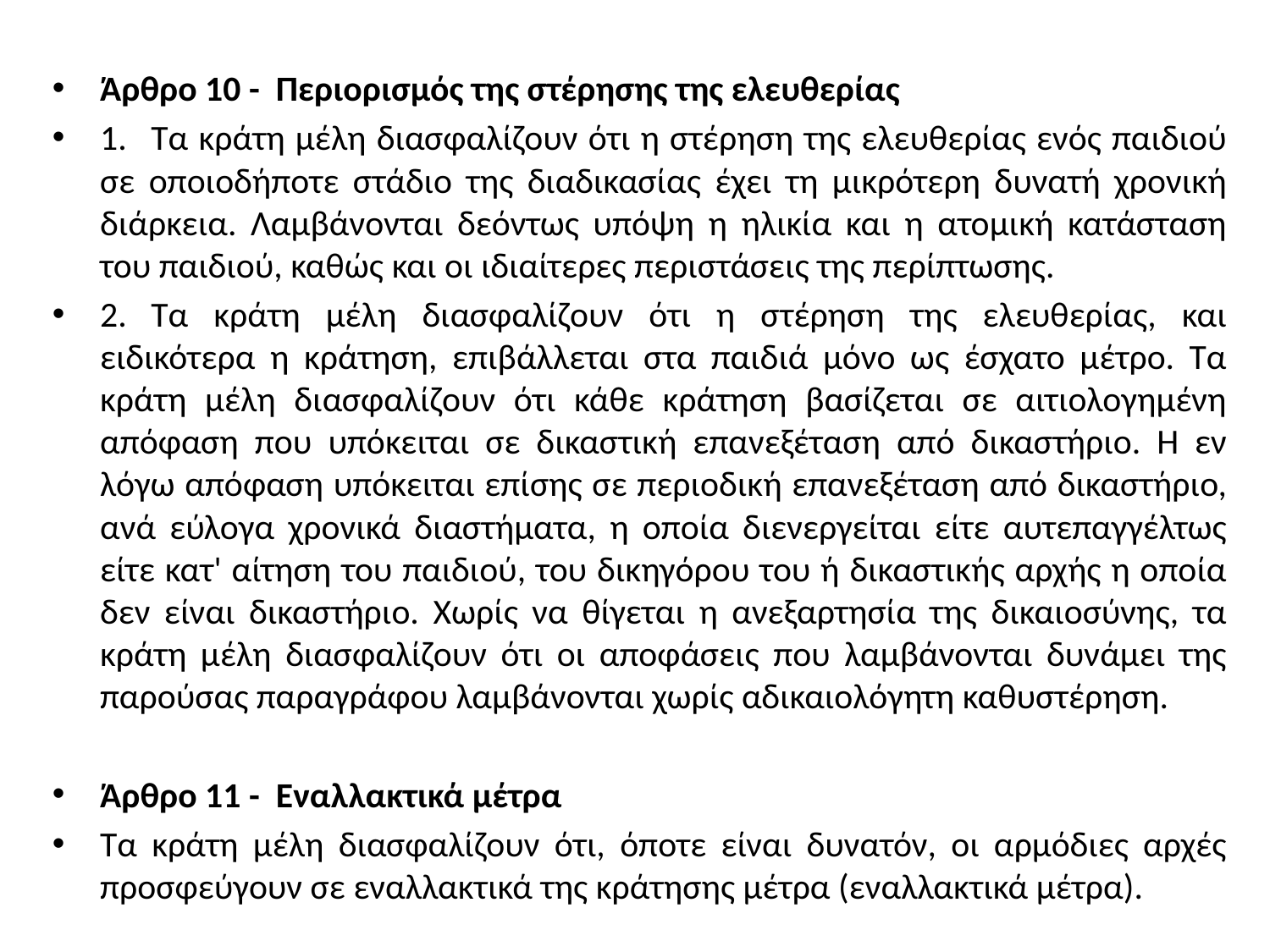

Άρθρο 10 -  Περιορισμός της στέρησης της ελευθερίας
1.   Τα κράτη μέλη διασφαλίζουν ότι η στέρηση της ελευθερίας ενός παιδιού σε οποιοδήποτε στάδιο της διαδικασίας έχει τη μικρότερη δυνατή χρονική διάρκεια. Λαμβάνονται δεόντως υπόψη η ηλικία και η ατομική κατάσταση του παιδιού, καθώς και οι ιδιαίτερες περιστάσεις της περίπτωσης.
2.   Τα κράτη μέλη διασφαλίζουν ότι η στέρηση της ελευθερίας, και ειδικότερα η κράτηση, επιβάλλεται στα παιδιά μόνο ως έσχατο μέτρο. Τα κράτη μέλη διασφαλίζουν ότι κάθε κράτηση βασίζεται σε αιτιολογημένη απόφαση που υπόκειται σε δικαστική επανεξέταση από δικαστήριο. Η εν λόγω απόφαση υπόκειται επίσης σε περιοδική επανεξέταση από δικαστήριο, ανά εύλογα χρονικά διαστήματα, η οποία διενεργείται είτε αυτεπαγγέλτως είτε κατ' αίτηση του παιδιού, του δικηγόρου του ή δικαστικής αρχής η οποία δεν είναι δικαστήριο. Χωρίς να θίγεται η ανεξαρτησία της δικαιοσύνης, τα κράτη μέλη διασφαλίζουν ότι οι αποφάσεις που λαμβάνονται δυνάμει της παρούσας παραγράφου λαμβάνονται χωρίς αδικαιολόγητη καθυστέρηση.

Άρθρο 11 -  Εναλλακτικά μέτρα
Τα κράτη μέλη διασφαλίζουν ότι, όποτε είναι δυνατόν, οι αρμόδιες αρχές προσφεύγουν σε εναλλακτικά της κράτησης μέτρα (εναλλακτικά μέτρα).